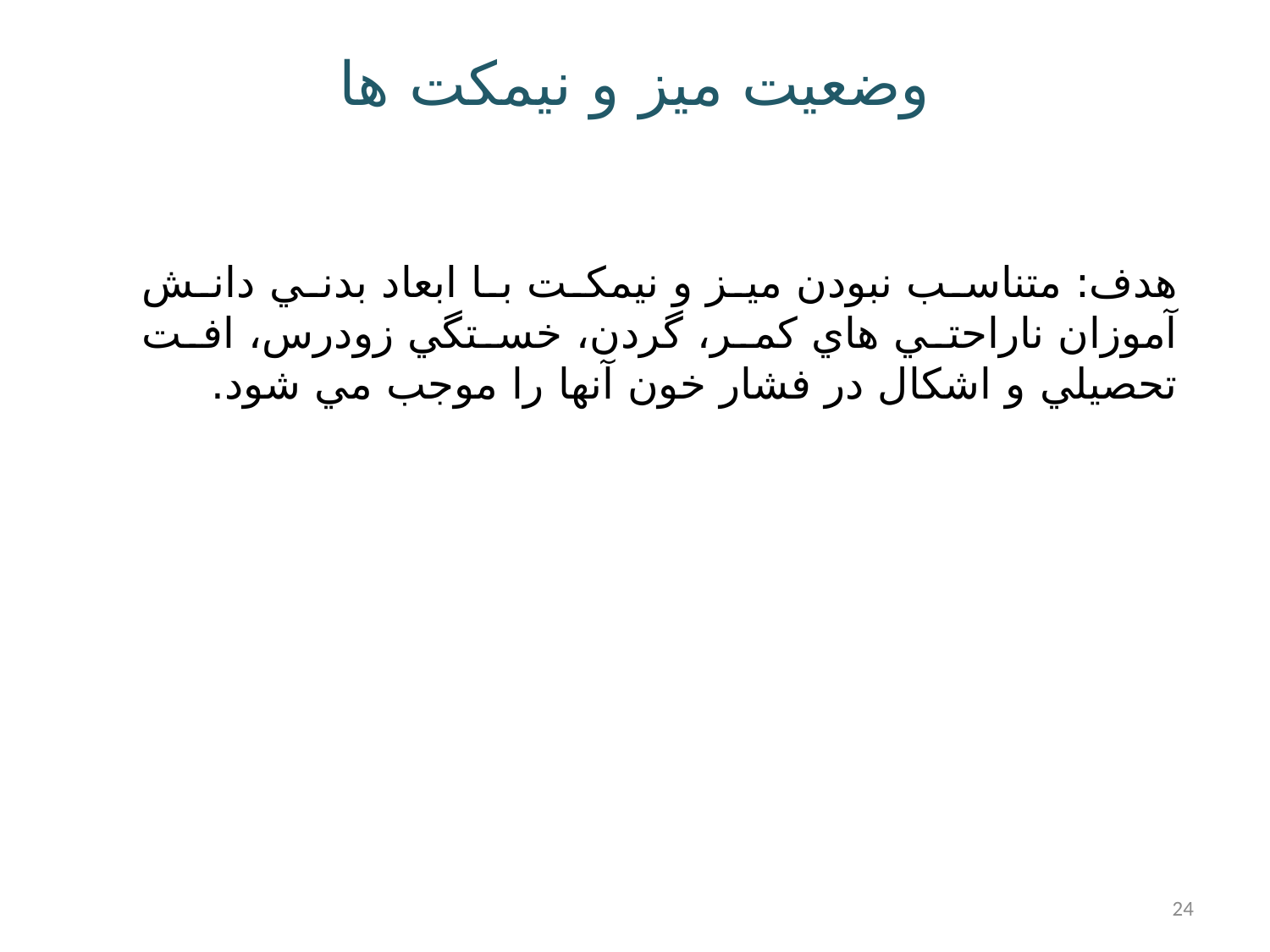

# وضعيت ميز و نيمكت ها
هدف: متناسب نبودن ميز و نيمكت با ابعاد بدني دانش آموزان ناراحتي هاي كمر، گردن، خستگي زودرس، افت تحصيلي و اشكال در فشار خون آنها را موجب مي شود.
24